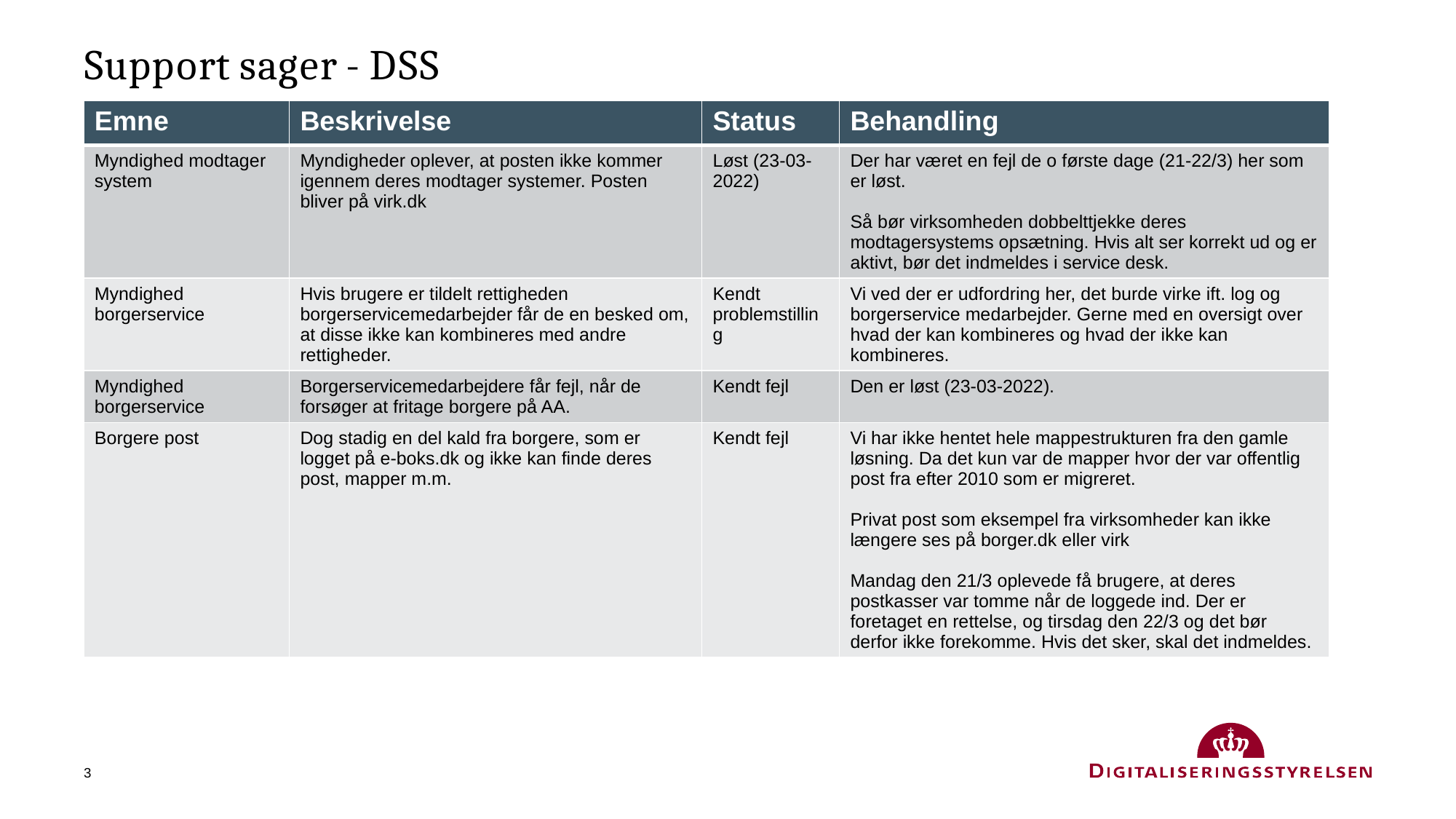

# Support sager - DSS
| Emne | Beskrivelse | Status | Behandling |
| --- | --- | --- | --- |
| Myndighed modtager system | Myndigheder oplever, at posten ikke kommer igennem deres modtager systemer. Posten bliver på virk.dk | Løst (23-03-2022) | Der har været en fejl de o første dage (21-22/3) her som er løst. Så bør virksomheden dobbelttjekke deres modtagersystems opsætning. Hvis alt ser korrekt ud og er aktivt, bør det indmeldes i service desk. |
| Myndighed borgerservice | Hvis brugere er tildelt rettigheden borgerservicemedarbejder får de en besked om, at disse ikke kan kombineres med andre rettigheder. | Kendt problemstilling | Vi ved der er udfordring her, det burde virke ift. log og borgerservice medarbejder. Gerne med en oversigt over hvad der kan kombineres og hvad der ikke kan kombineres. |
| Myndighed borgerservice | Borgerservicemedarbejdere får fejl, når de forsøger at fritage borgere på AA. | Kendt fejl | Den er løst (23-03-2022). |
| Borgere post | Dog stadig en del kald fra borgere, som er logget på e-boks.dk og ikke kan finde deres post, mapper m.m. | Kendt fejl | Vi har ikke hentet hele mappestrukturen fra den gamle løsning. Da det kun var de mapper hvor der var offentlig post fra efter 2010 som er migreret. Privat post som eksempel fra virksomheder kan ikke længere ses på borger.dk eller virk Mandag den 21/3 oplevede få brugere, at deres postkasser var tomme når de loggede ind. Der er foretaget en rettelse, og tirsdag den 22/3 og det bør derfor ikke forekomme. Hvis det sker, skal det indmeldes. |
3